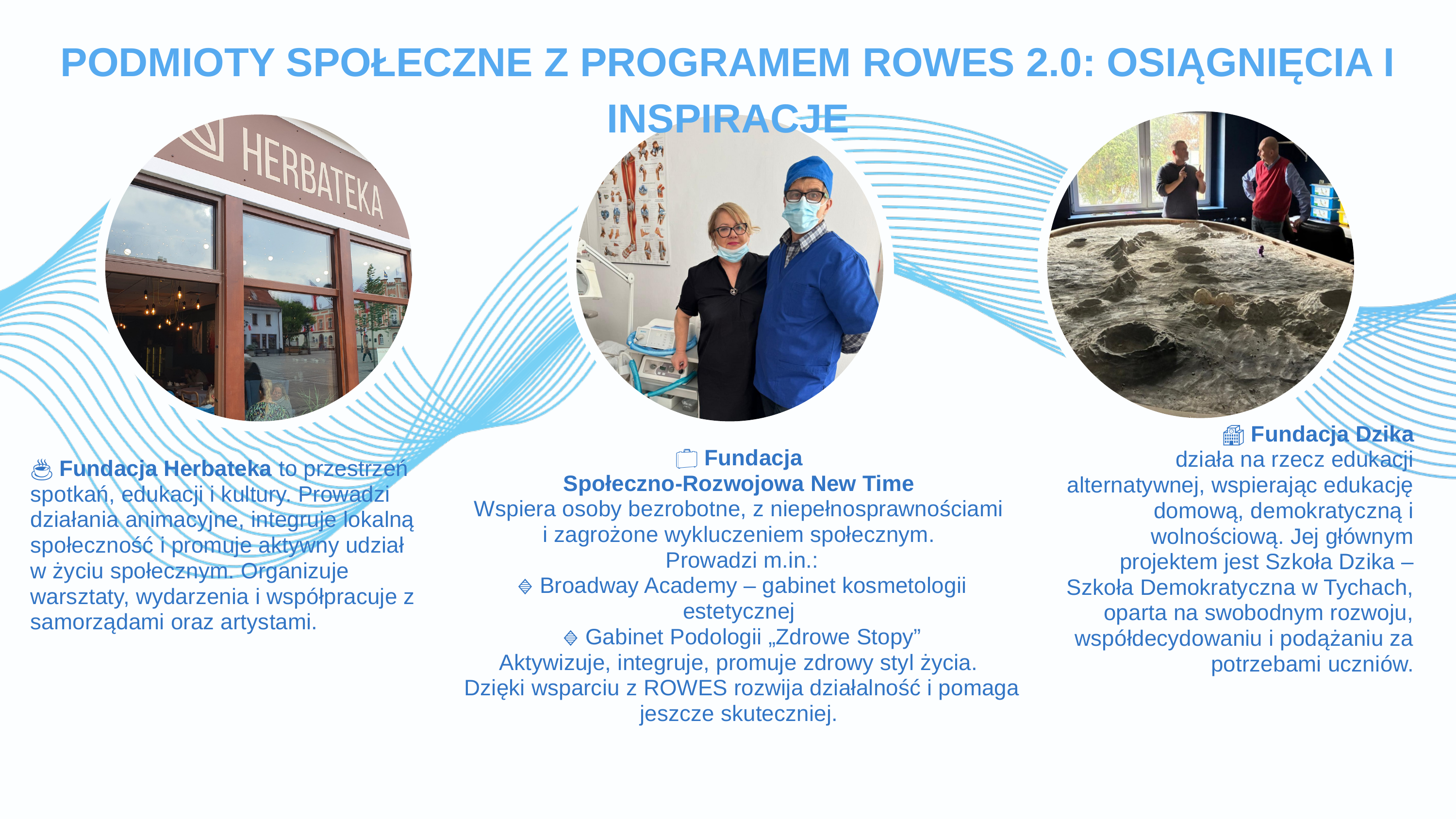

PODMIOTY SPOŁECZNE Z PROGRAMEM ROWES 2.0: OSIĄGNIĘCIA I INSPIRACJE

🏫 Fundacja Dzika
działa na rzecz edukacji alternatywnej, wspierając edukację domową, demokratyczną i wolnościową. Jej głównym projektem jest Szkoła Dzika – Szkoła Demokratyczna w Tychach, oparta na swobodnym rozwoju, współdecydowaniu i podążaniu za potrzebami uczniów.

💼 Fundacja
Społeczno-Rozwojowa New Time
Wspiera osoby bezrobotne, z niepełnosprawnościami
i zagrożone wykluczeniem społecznym.
 Prowadzi m.in.:
 🔹 Broadway Academy – gabinet kosmetologii estetycznej
 🔹 Gabinet Podologii „Zdrowe Stopy”
Aktywizuje, integruje, promuje zdrowy styl życia.
 Dzięki wsparciu z ROWES rozwija działalność i pomaga jeszcze skuteczniej.

🍵 Fundacja Herbateka to przestrzeń spotkań, edukacji i kultury. Prowadzi działania animacyjne, integruje lokalną społeczność i promuje aktywny udział
w życiu społecznym. Organizuje warsztaty, wydarzenia i współpracuje z samorządami oraz artystami.